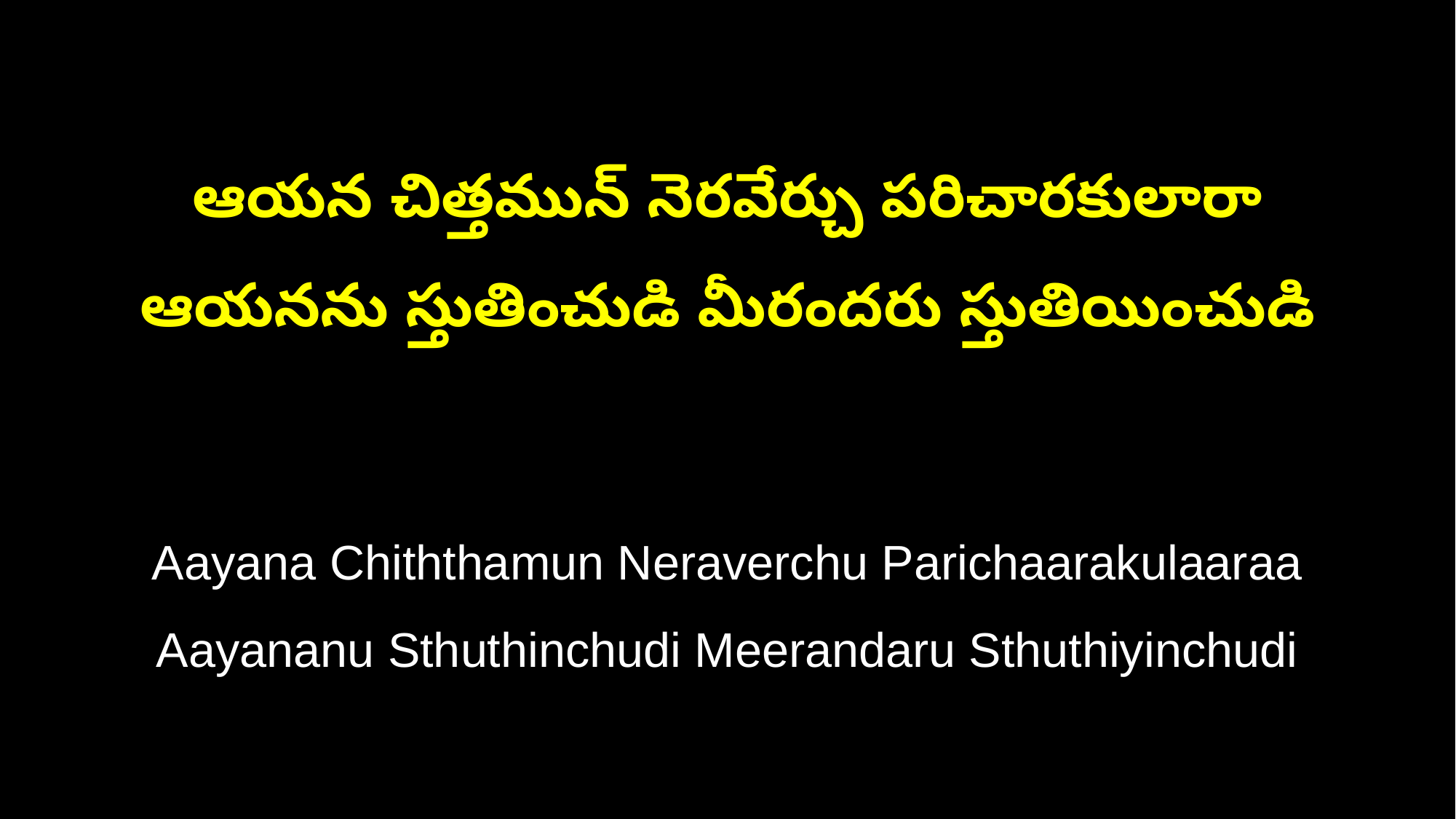

ఆయన చిత్తమున్ నెరవేర్చు పరిచారకులారా
ఆయనను స్తుతించుడి మీరందరు స్తుతియించుడి
Aayana Chiththamun Neraverchu Parichaarakulaaraa
Aayananu Sthuthinchudi Meerandaru Sthuthiyinchudi